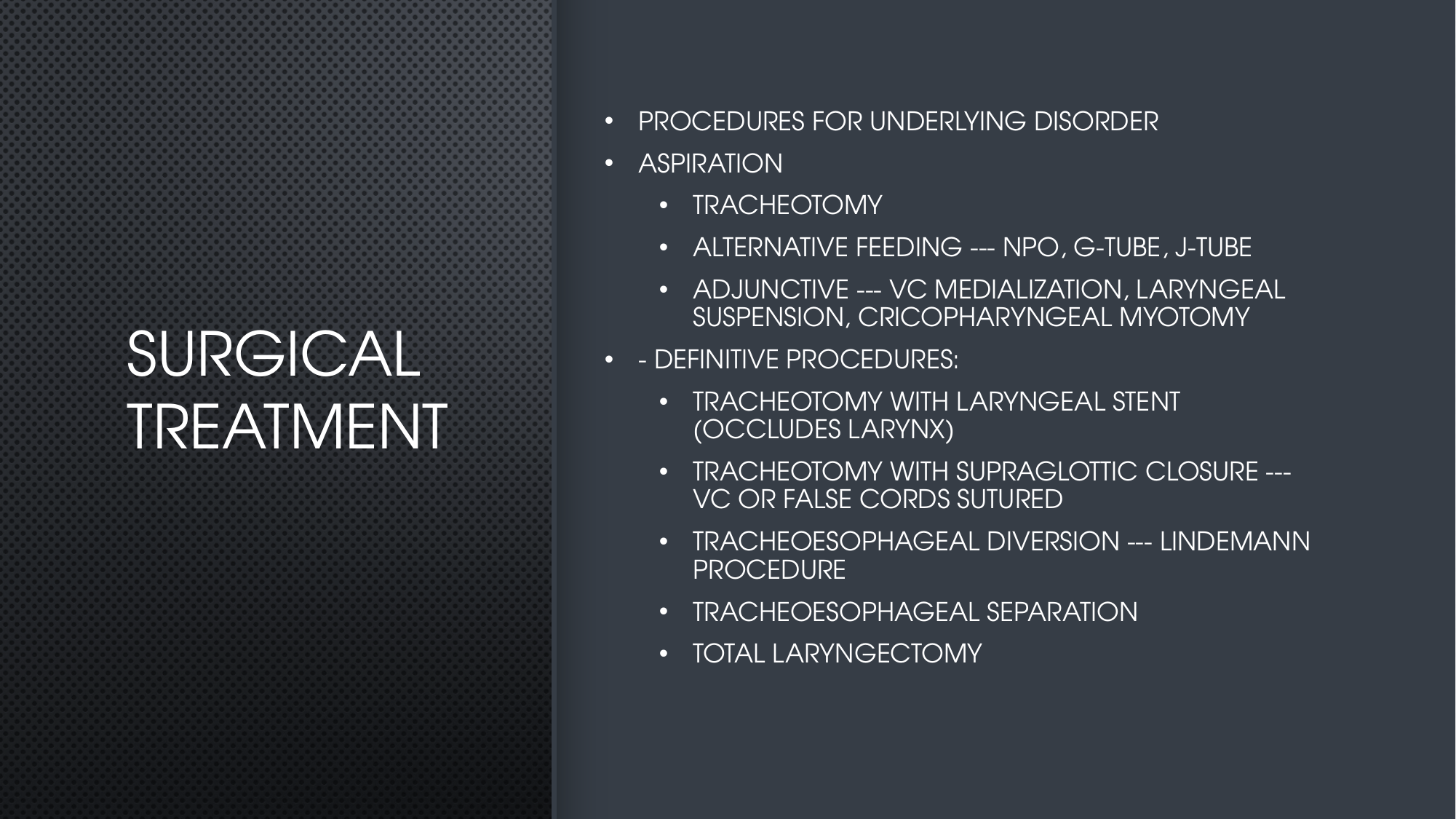

# Surgical Treatment
Procedures for underlying disorder
Aspiration
Tracheotomy
Alternative Feeding --- NPO, G-tube, J-Tube
Adjunctive --- VC medialization, Laryngeal suspension, Cricopharyngeal myotomy
- Definitive Procedures:
Tracheotomy with Laryngeal stent (occludes larynx)
Tracheotomy with Supraglottic closure --- VC or False Cords sutured
Tracheoesophageal Diversion --- Lindemann Procedure
Tracheoesophageal Separation
Total Laryngectomy